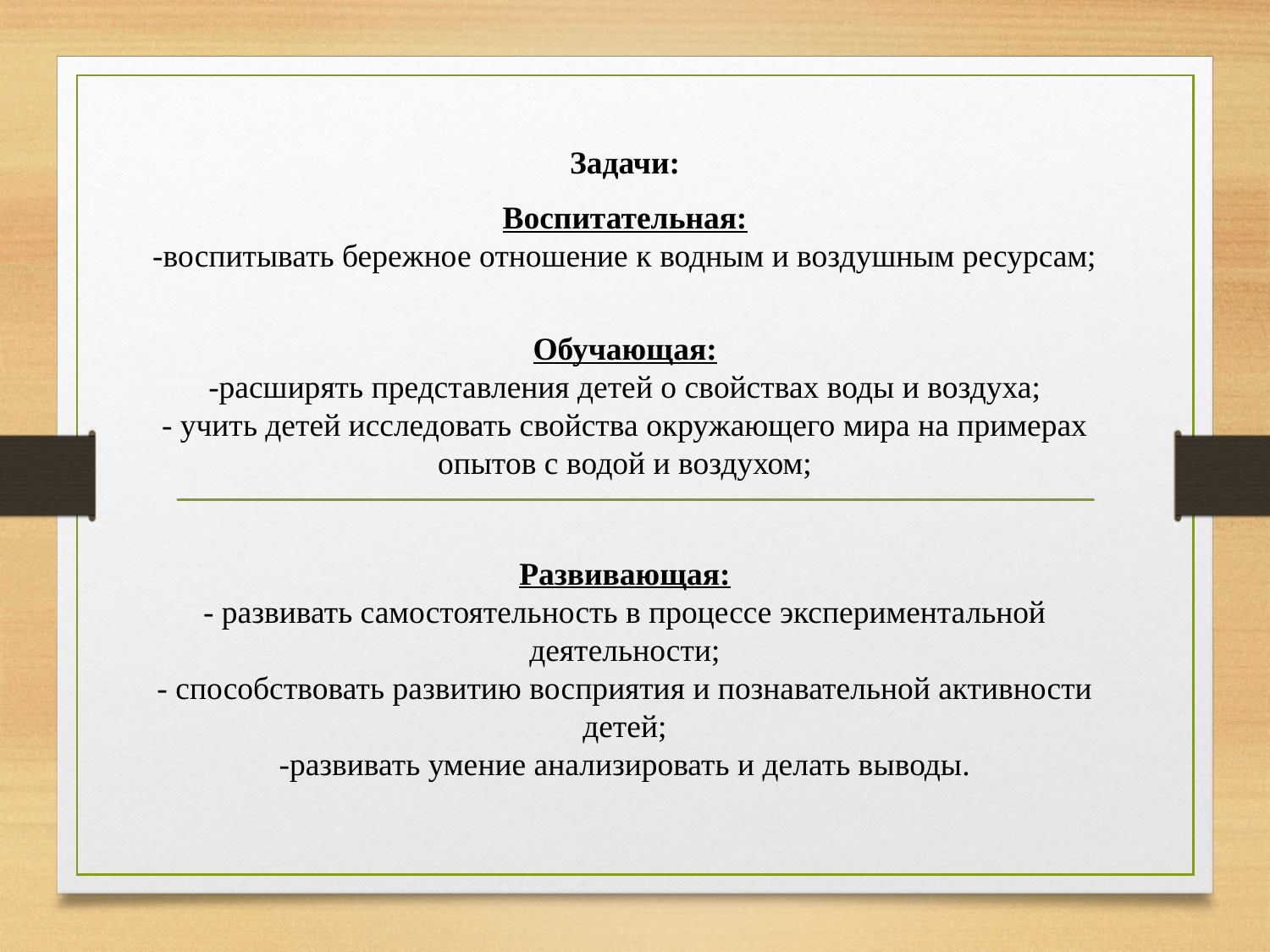

Задачи:
Воспитательная:
-воспитывать бережное отношение к водным и воздушным ресурсам;
Обучающая:
-расширять представления детей о свойствах воды и воздуха;
- учить детей исследовать свойства окружающего мира на примерах опытов с водой и воздухом;

Развивающая:
- развивать самостоятельность в процессе экспериментальной деятельности;
- способствовать развитию восприятия и познавательной активности детей;
-развивать умение анализировать и делать выводы.